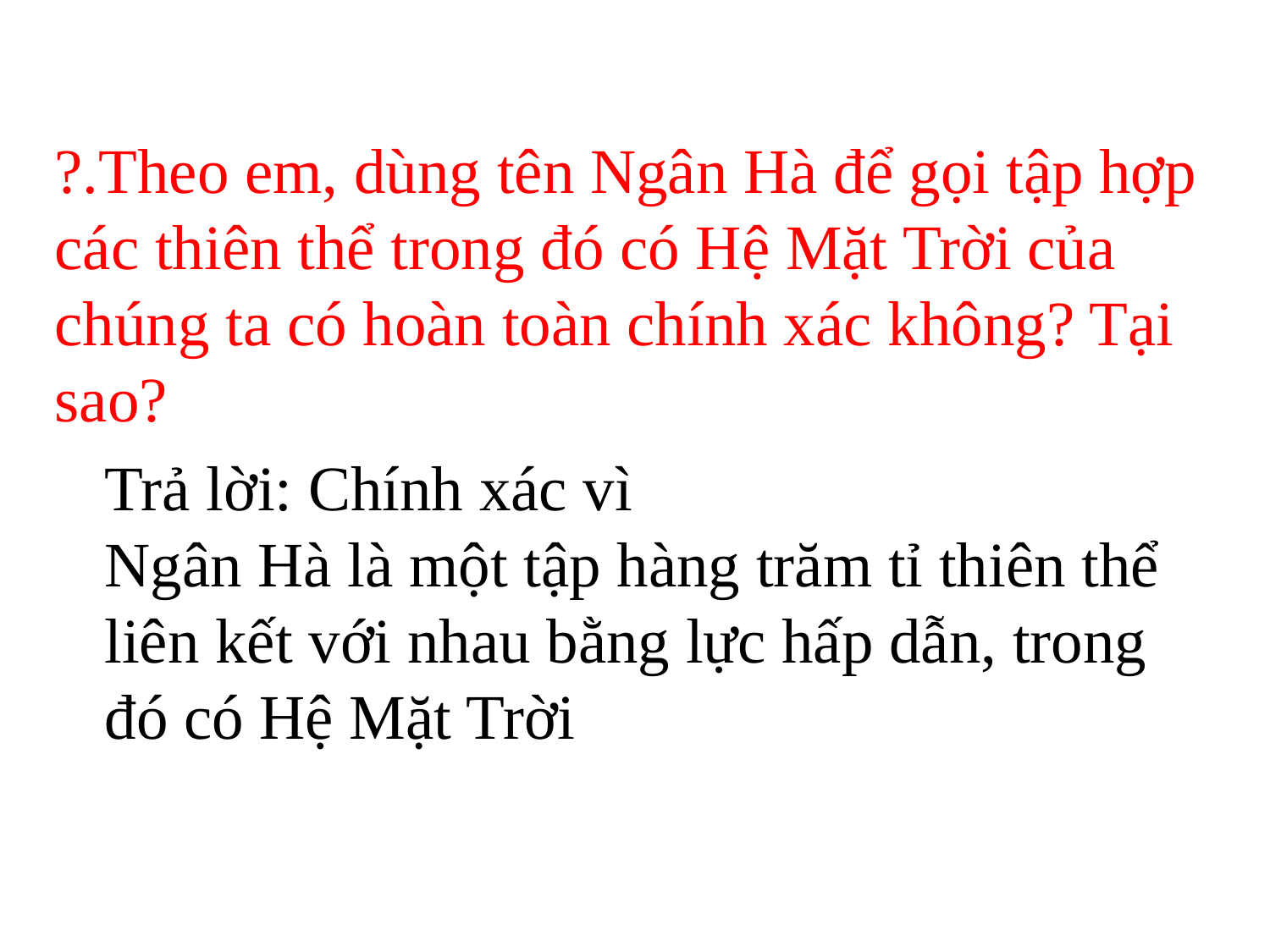

?.Theo em, dùng tên Ngân Hà để gọi tập hợp các thiên thể trong đó có Hệ Mặt Trời của chúng ta có hoàn toàn chính xác không? Tại sao?
Trả lời: Chính xác vì
Ngân Hà là một tập hàng trăm tỉ thiên thể liên kết với nhau bằng lực hấp dẫn, trong đó có Hệ Mặt Trời